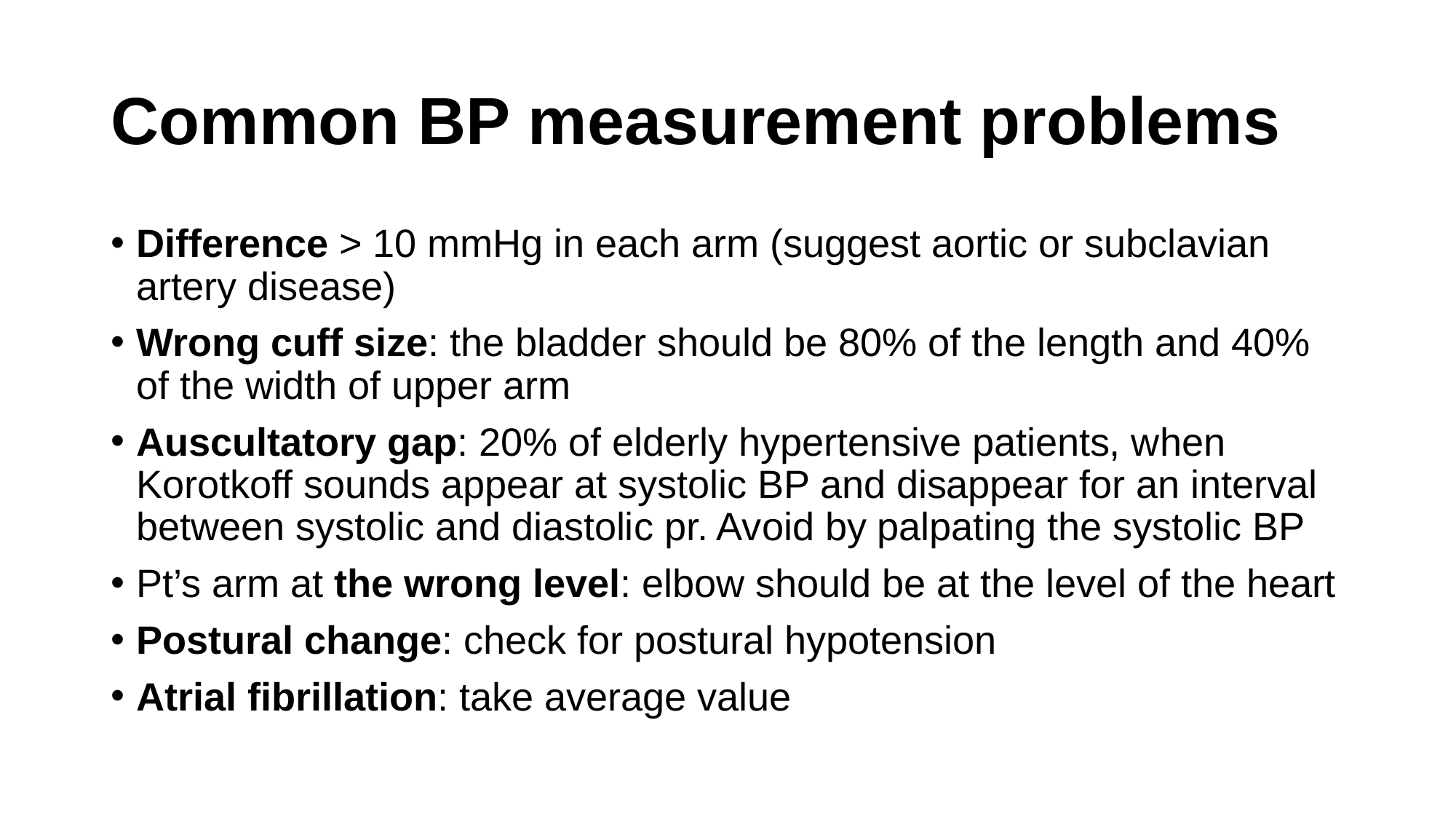

# Common BP measurement problems
Difference > 10 mmHg in each arm (suggest aortic or subclavian artery disease)
Wrong cuff size: the bladder should be 80% of the length and 40% of the width of upper arm
Auscultatory gap: 20% of elderly hypertensive patients, when Korotkoff sounds appear at systolic BP and disappear for an interval between systolic and diastolic pr. Avoid by palpating the systolic BP
Pt’s arm at the wrong level: elbow should be at the level of the heart
Postural change: check for postural hypotension
Atrial fibrillation: take average value